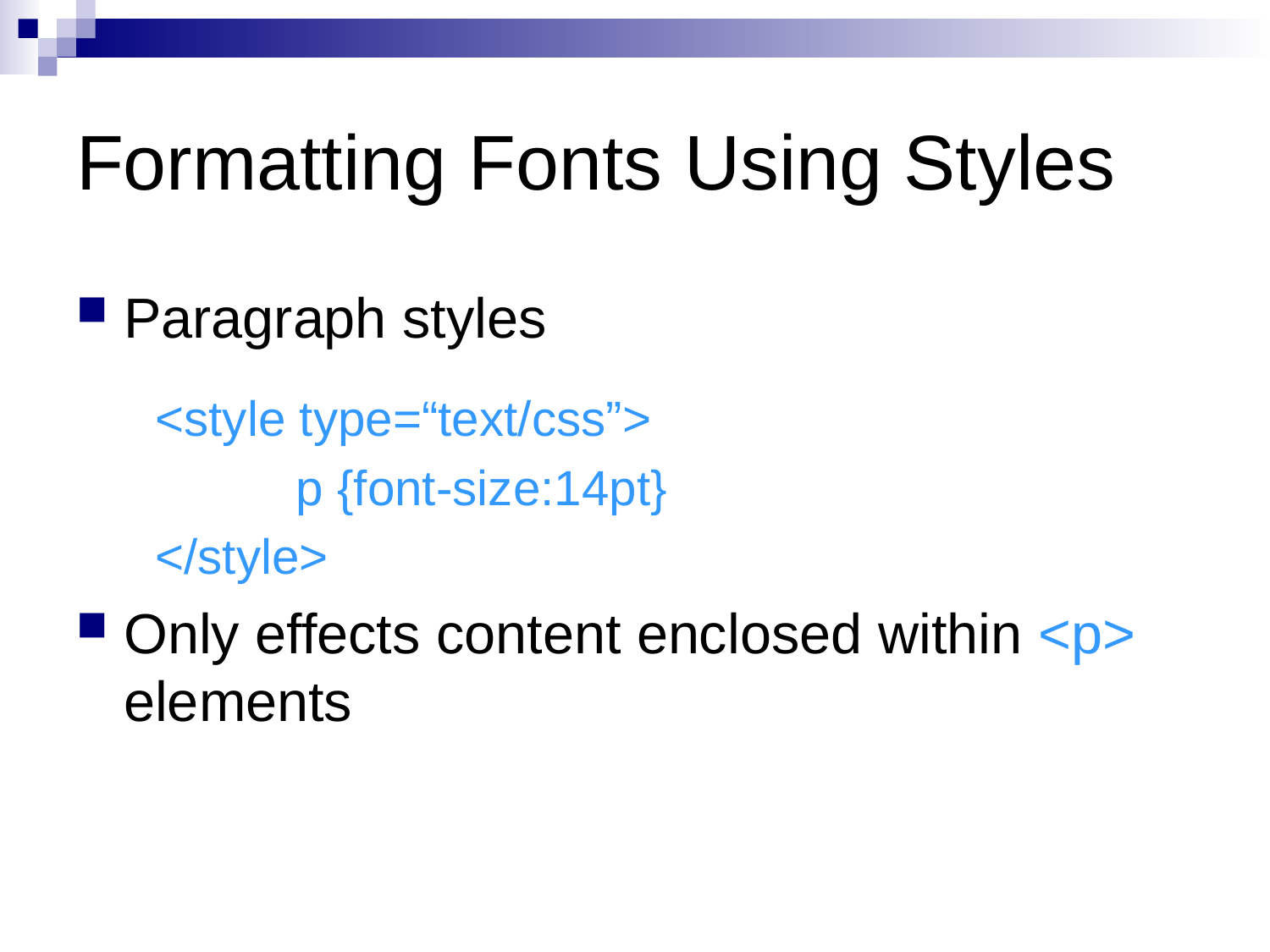

# Formatting Fonts Using Styles
Paragraph styles

Only effects content enclosed within <p> elements
 	<style type=“text/css”>
		 p {font-size:14pt}
	</style>